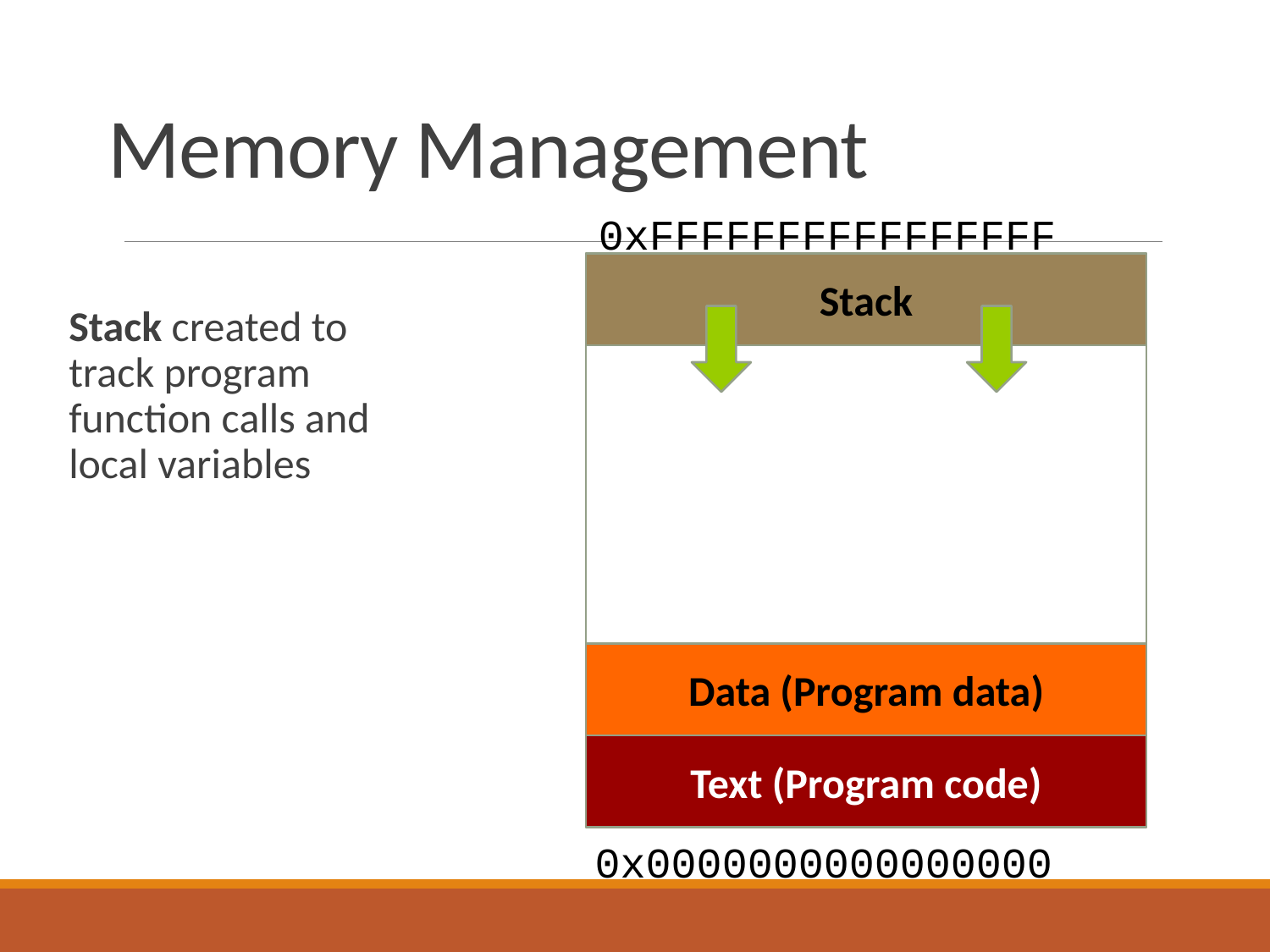

# Memory Management
0xFFFFFFFFFFFFFFFF (32 or 64 bit)

Stack
Stack created to track program function calls and local variables

Data (Program data)
Text (Program code)
0x0000000000000000